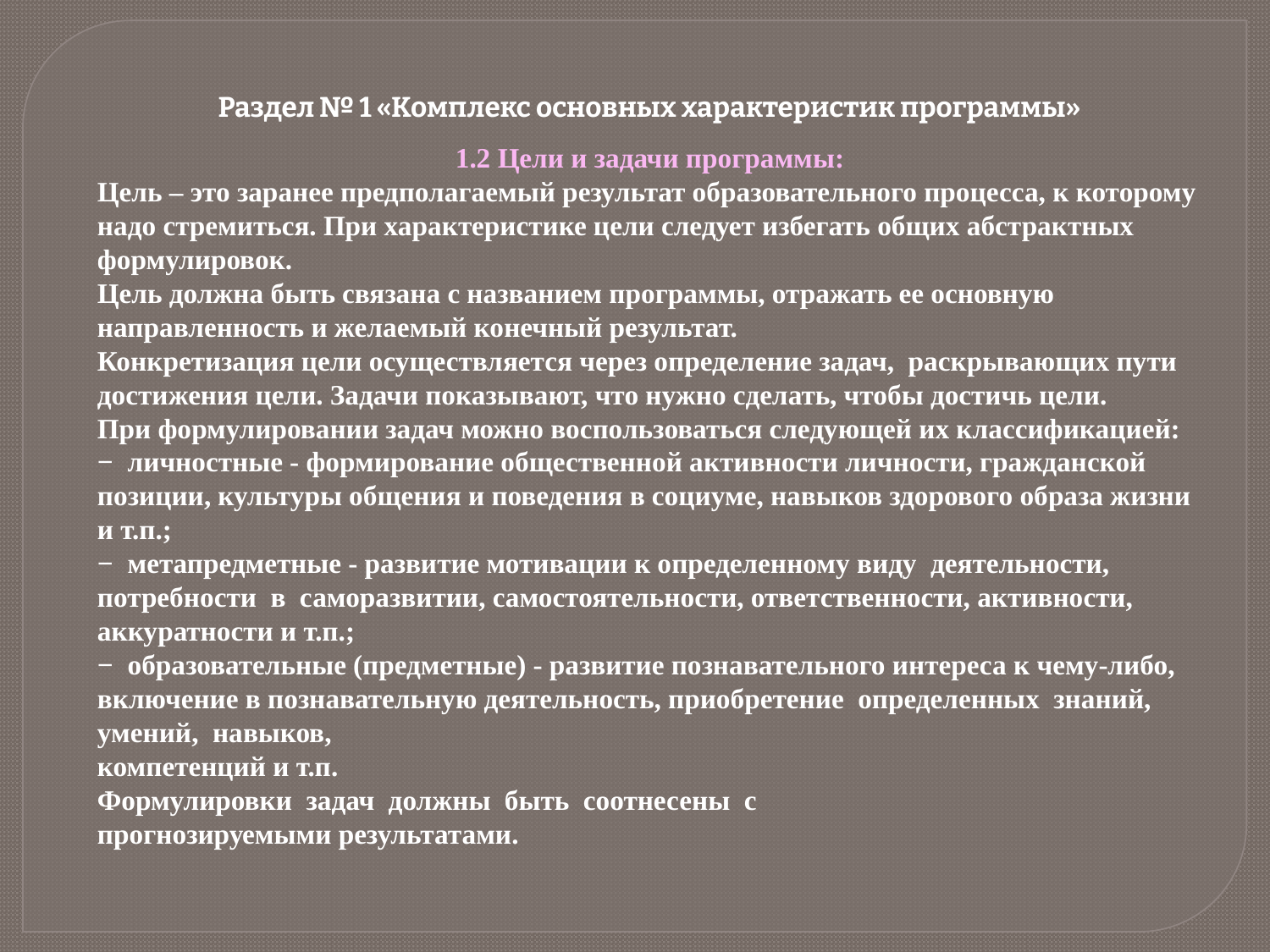

Раздел № 1 «Комплекс основных характеристик программы»
1.2 Цели и задачи программы:
Цель – это заранее предполагаемый результат образовательного процесса, к которому надо стремиться. При характеристике цели следует избегать общих абстрактных формулировок.
Цель должна быть связана с названием программы, отражать ее основную направленность и желаемый конечный результат.
Конкретизация цели осуществляется через определение задач,  раскрывающих пути достижения цели. Задачи показывают, что нужно сделать, чтобы достичь цели.
При формулировании задач можно воспользоваться следующей их классификацией:
−  личностные - формирование общественной активности личности, гражданской позиции, культуры общения и поведения в социуме, навыков здорового образа жизни и т.п.;
−  метапредметные - развитие мотивации к определенному виду  деятельности,  потребности  в  саморазвитии, самостоятельности, ответственности, активности, аккуратности и т.п.;
−  образовательные (предметные) - развитие познавательного интереса к чему-либо, включение в познавательную деятельность, приобретение  определенных  знаний,  умений,  навыков,
компетенций и т.п.
Формулировки  задач  должны  быть  соотнесены  с
прогнозируемыми результатами.